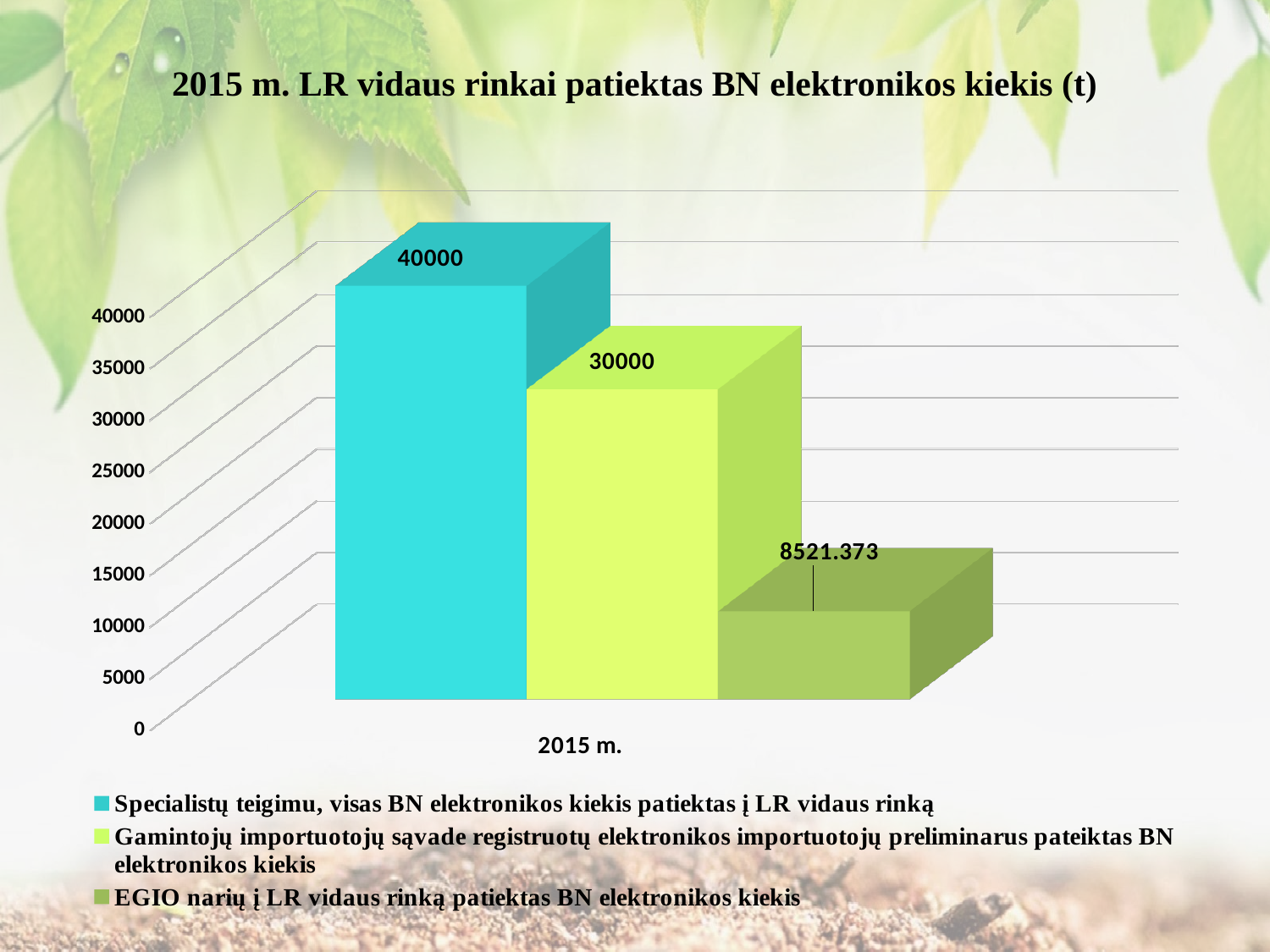

# 2015 m. LR vidaus rinkai patiektas BN elektronikos kiekis (t)

[unsupported chart]